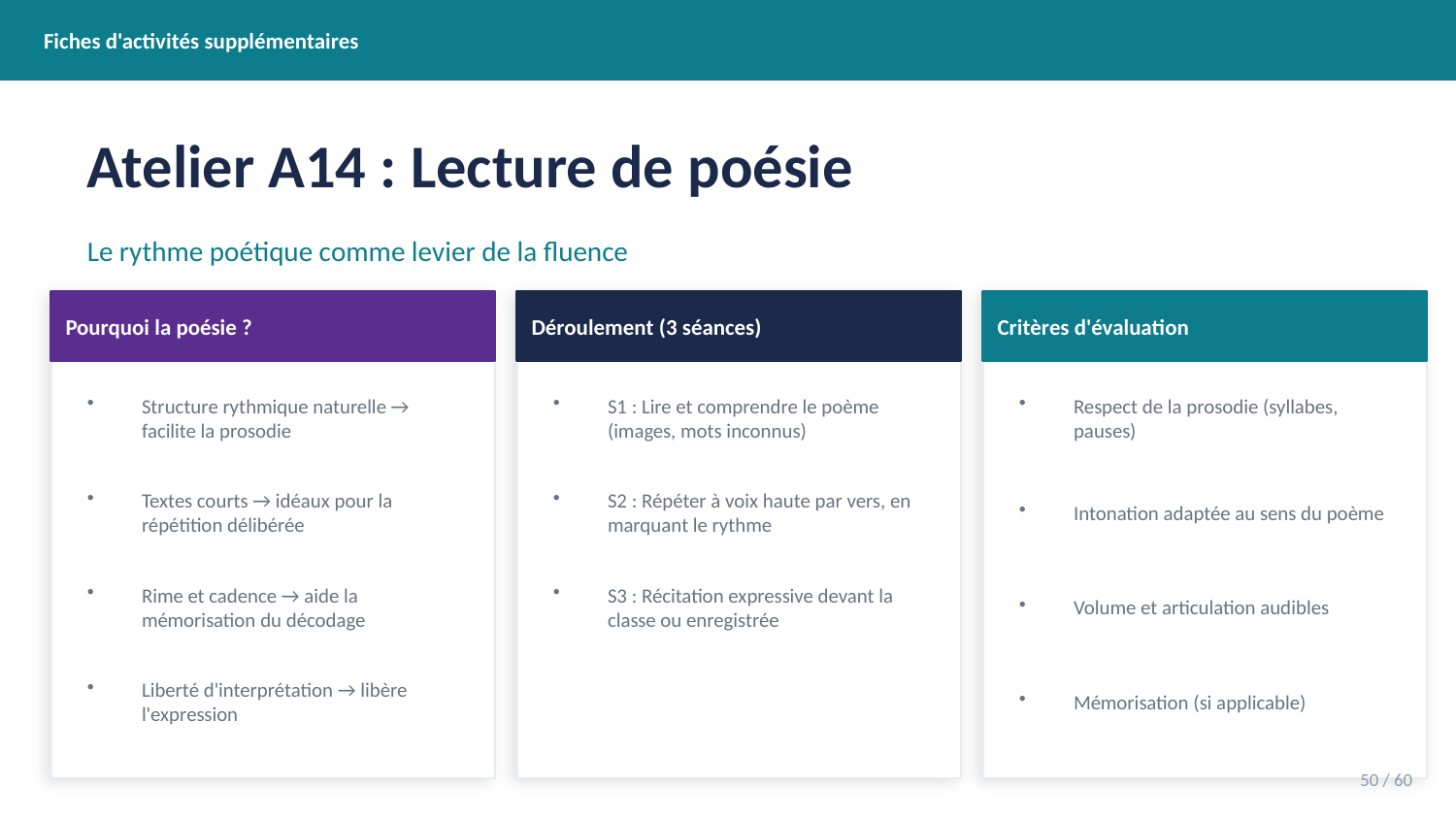

Fiches d'activités supplémentaires
Atelier A14 : Lecture de poésie
Le rythme poétique comme levier de la fluence

Pourquoi la poésie ?

Déroulement (3 séances)

Critères d'évaluation
Structure rythmique naturelle → facilite la prosodie
S1 : Lire et comprendre le poème (images, mots inconnus)
Respect de la prosodie (syllabes, pauses)
Textes courts → idéaux pour la répétition délibérée
S2 : Répéter à voix haute par vers, en marquant le rythme
Intonation adaptée au sens du poème
Rime et cadence → aide la mémorisation du décodage
S3 : Récitation expressive devant la classe ou enregistrée
Volume et articulation audibles
Liberté d'interprétation → libère l'expression
Mémorisation (si applicable)
50 / 60